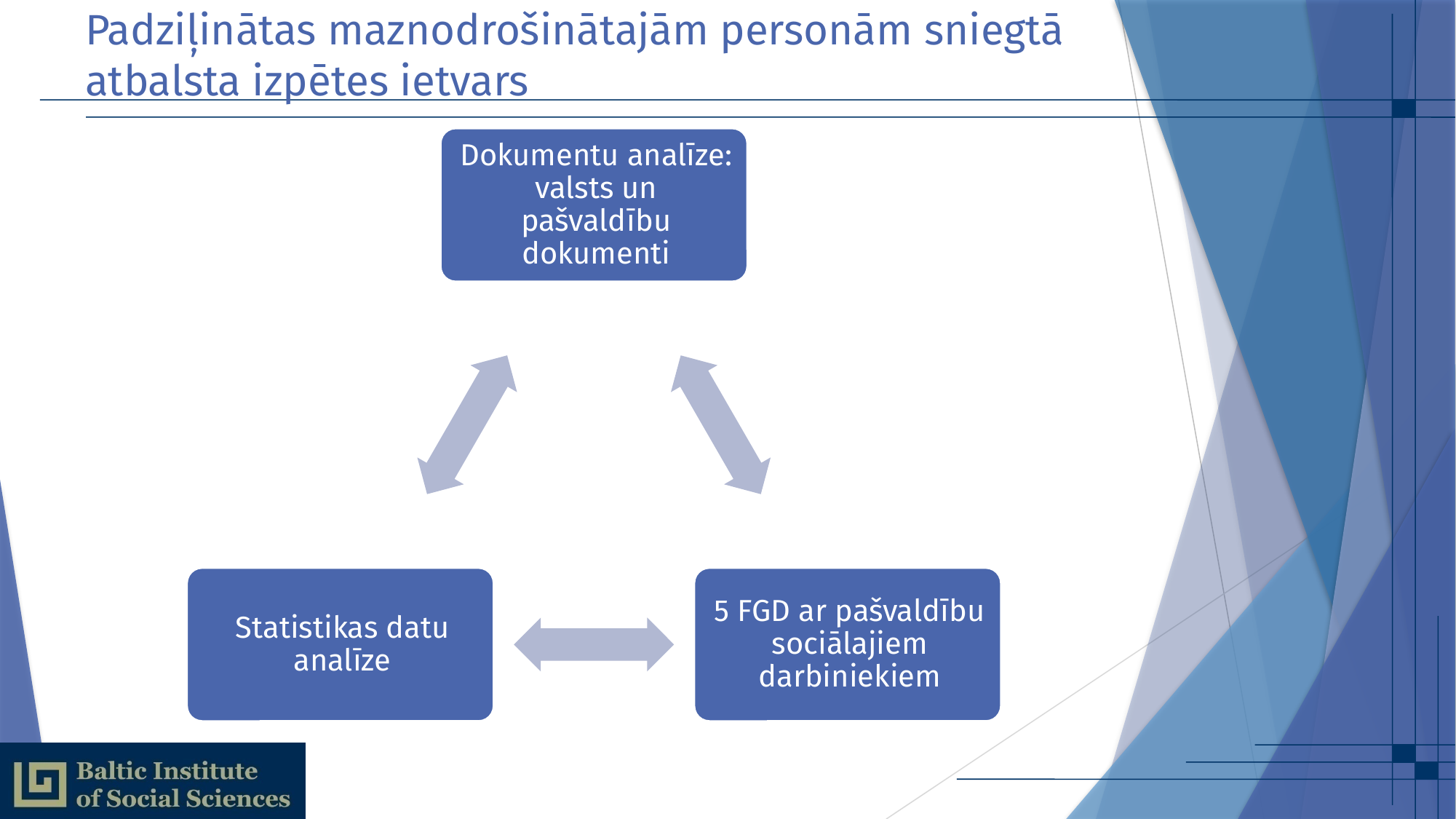

# Padziļinātas maznodrošinātajām personām sniegtā atbalsta izpētes ietvars
Dokumentu analīze: valsts un pašvaldību dokumenti

5 FGD ar pašvaldību sociālajiem darbiniekiem

Statistikas datu analīze